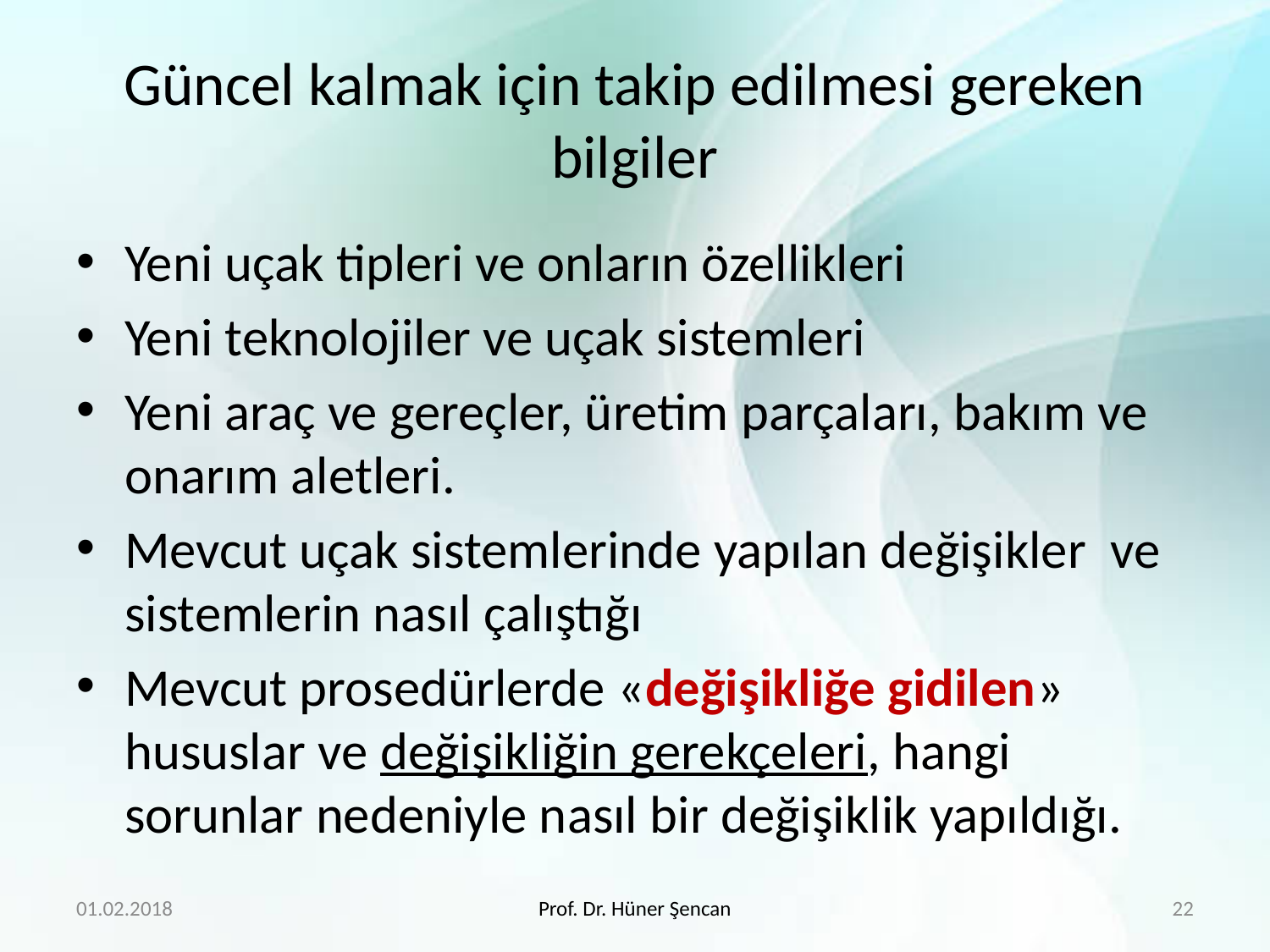

# Güncel kalmak için takip edilmesi gereken bilgiler
Yeni uçak tipleri ve onların özellikleri
Yeni teknolojiler ve uçak sistemleri
Yeni araç ve gereçler, üretim parçaları, bakım ve onarım aletleri.
Mevcut uçak sistemlerinde yapılan değişikler  ve sistemlerin nasıl çalıştığı
Mevcut prosedürlerde «değişikliğe gidilen» hususlar ve değişikliğin gerekçeleri, hangi sorunlar nedeniyle nasıl bir değişiklik yapıldığı.
01.02.2018
Prof. Dr. Hüner Şencan
22